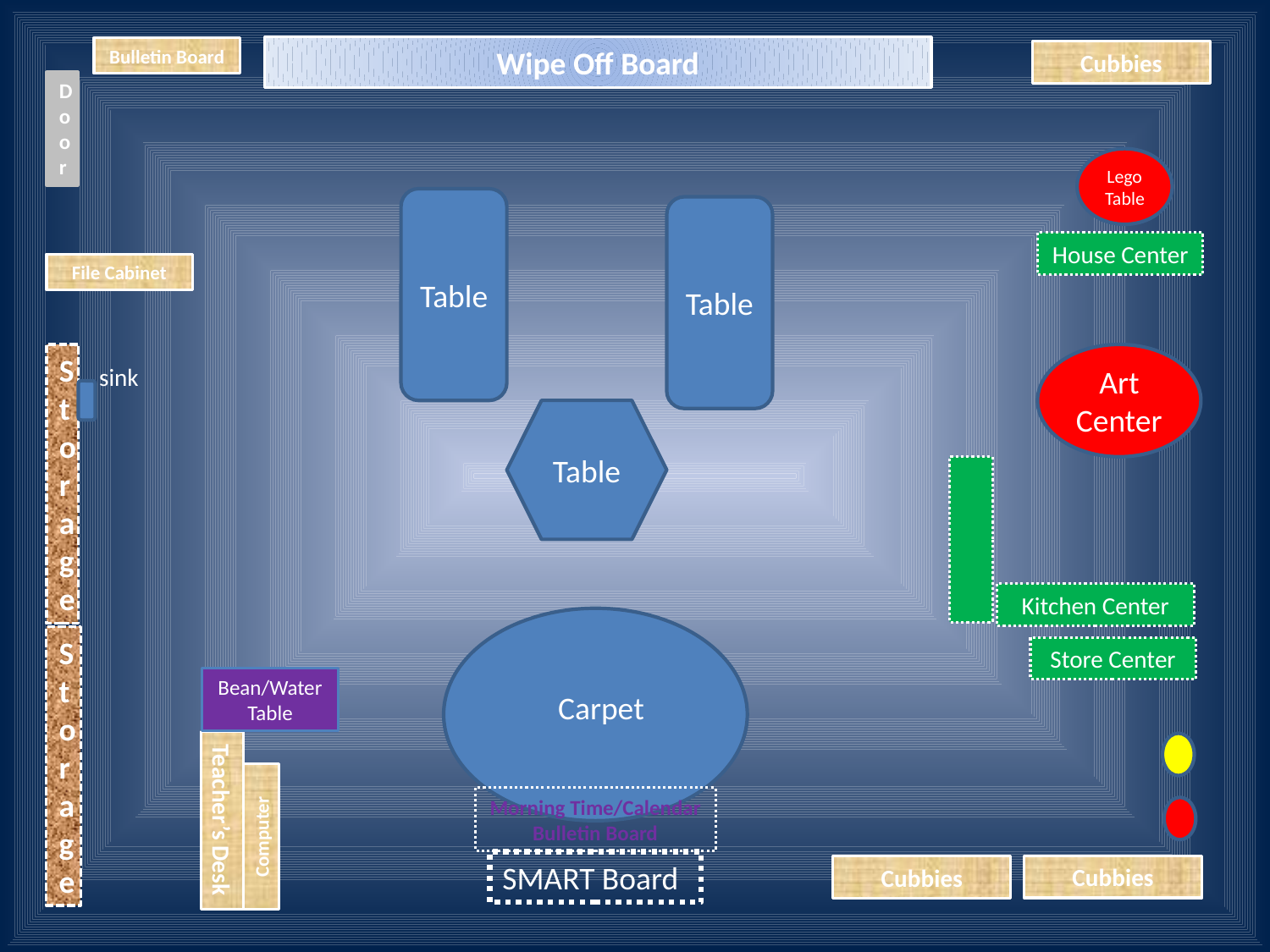

Wipe Off Board
Bulletin Board
Cubbies
Door
LegoTable
Table
Table
House Center
File Cabinet
Art Center
Storage
sink

Table

Kitchen Center
Storage
Store Center
Bean/Water Table
Carpet

Morning Time/Calendar Bulletin Board

Teacher’s Desk
Computer
SMART Board
Cubbies
Cubbies